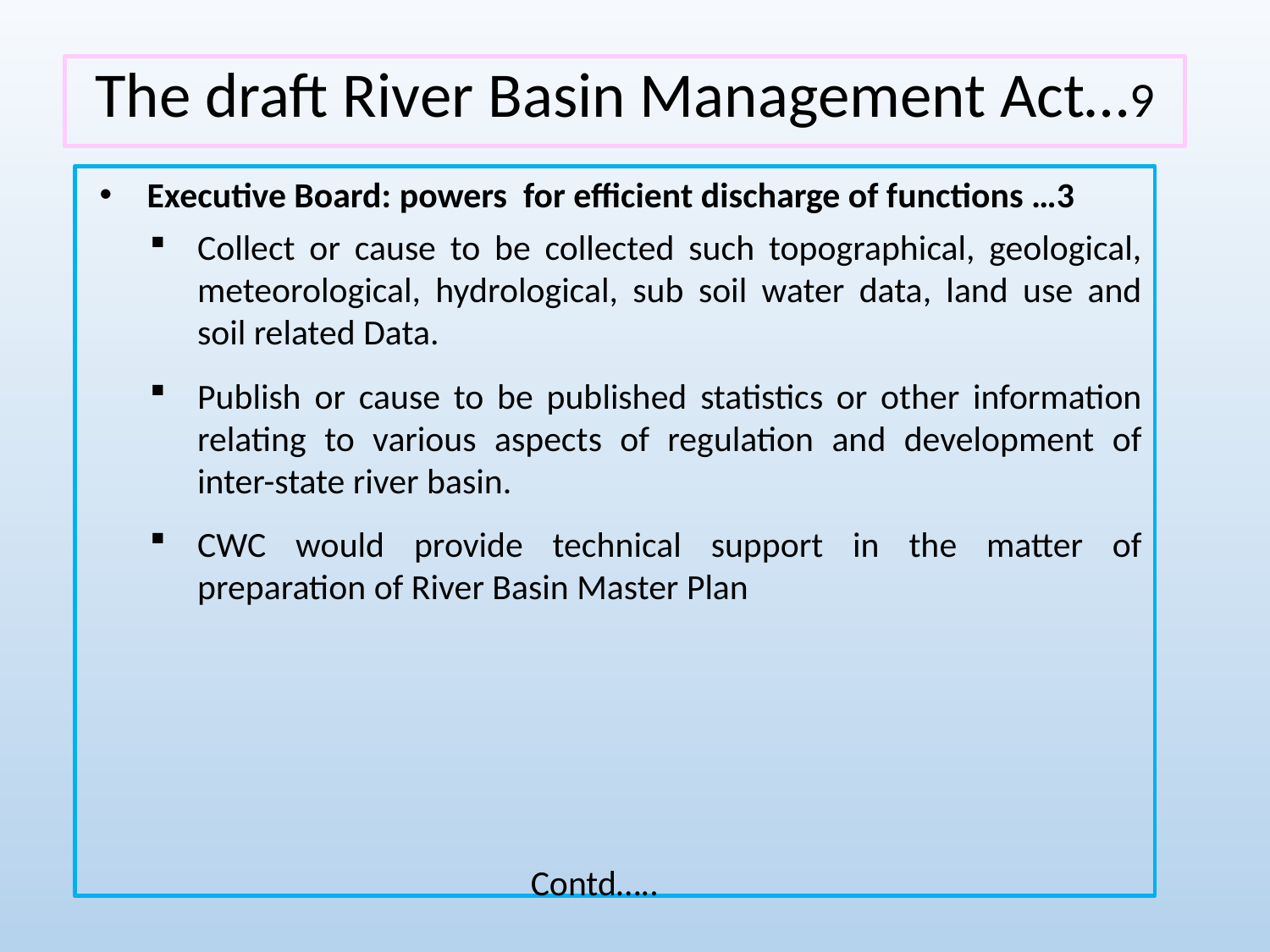

# The draft River Basin Management Act…9
Executive Board: powers  for efficient discharge of functions …3
Collect or cause to be collected such topographical, geological, meteorological, hydrological, sub soil water data, land use and soil related Data.
Publish or cause to be published statistics or other information relating to various aspects of regulation and development of inter-state river basin.
CWC would provide technical support in the matter of preparation of River Basin Master Plan

				Contd…..